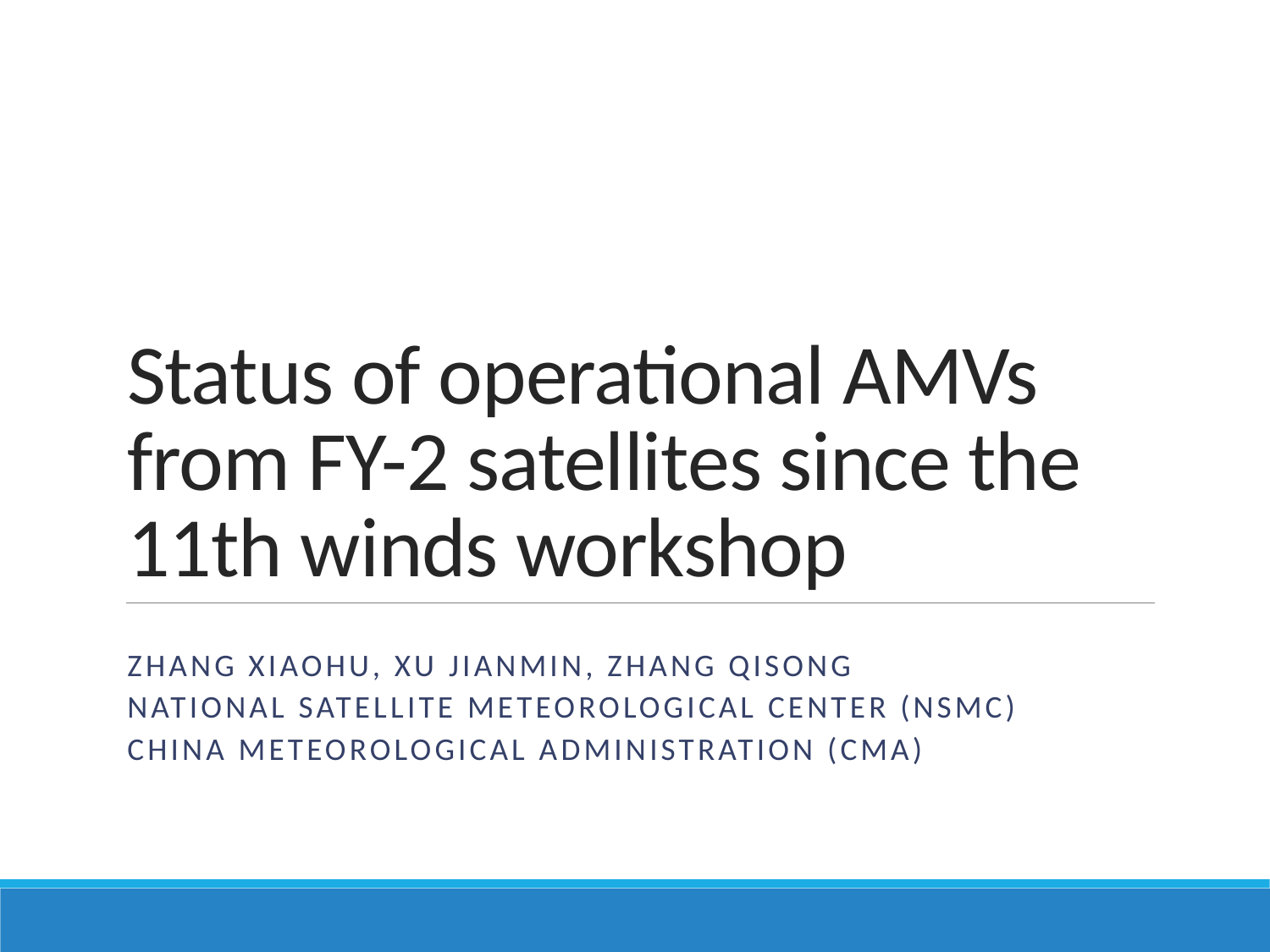

# Status of operational AMVs from FY-2 satellites since the 11th winds workshop

Zhang Xiaohu, Xu Jianmin, Zhang Qisong
National Satellite Meteorological Center (NSMC)
China Meteorological Administration (CMA)